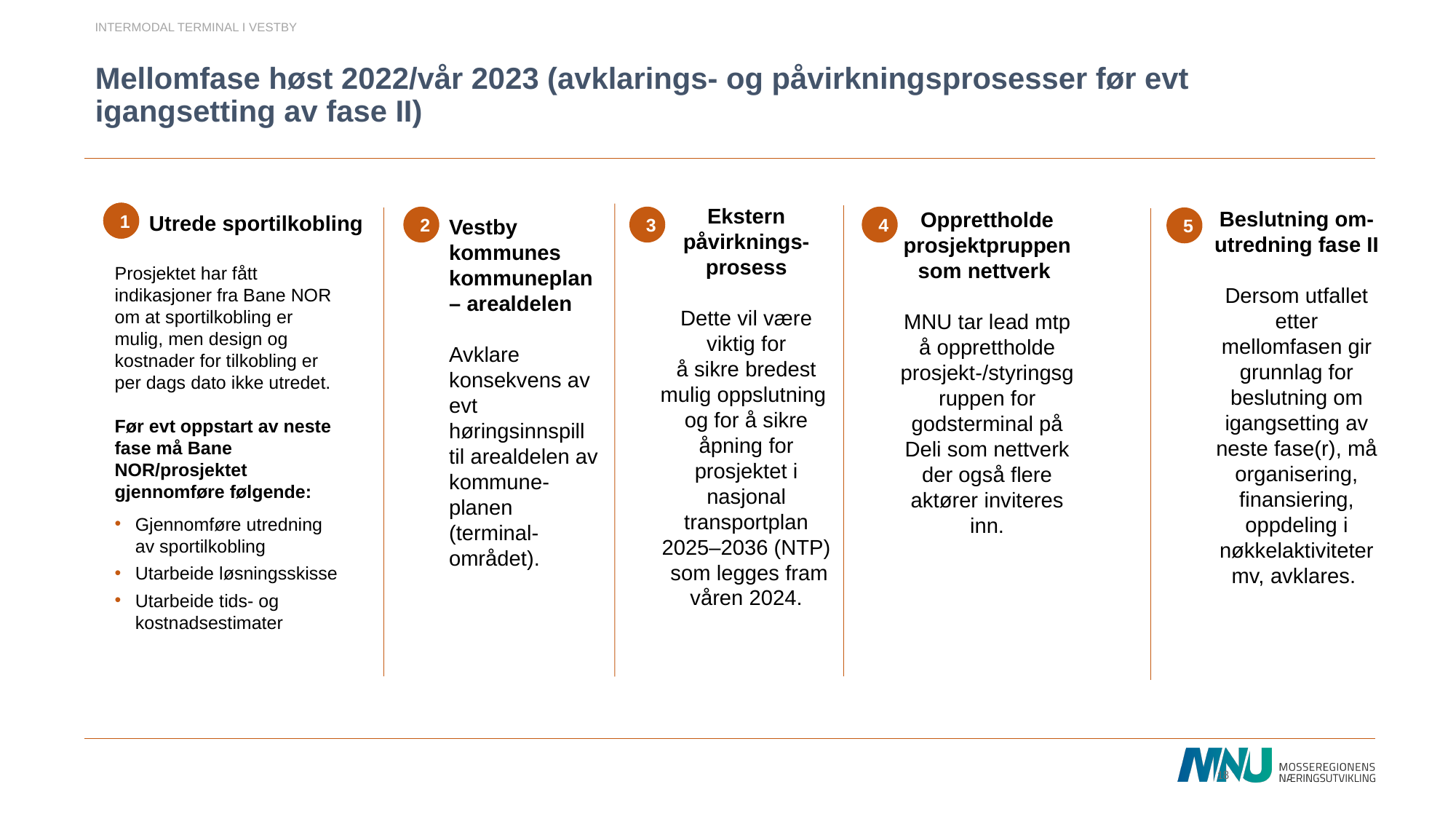

INTERMODAL TERMINAL I VESTBY
Mellomfase høst 2022/vår 2023 (avklarings- og påvirkningsprosesser før evt igangsetting av fase II)
Ekstern påvirknings-prosess

Dette vil være viktig for
å sikre bredest mulig oppslutning  og for å sikre åpning for prosjektet i nasjonal transportplan 2025–2036 (NTP)  som legges fram våren 2024.
Beslutning om- utredning fase II

Dersom utfallet etter mellomfasen gir grunnlag for beslutning om igangsetting av neste fase(r), må organisering, finansiering, oppdeling i nøkkelaktiviteter mv, avklares.
Opprettholde prosjektpruppen som nettverk

MNU tar lead mtp å opprettholde prosjekt-/styringsgruppen for godsterminal på Deli som nettverk der også flere aktører inviteres inn.
1
1
Utrede sportilkobling
2
3
4
Vestby kommunes kommuneplan – arealdelen

Avklare konsekvens av evt høringsinnspill til arealdelen av kommune-planen (terminal-området).
5
Prosjektet har fått indikasjoner fra Bane NOR om at sportilkobling er mulig, men design og kostnader for tilkobling er per dags dato ikke utredet.

Før evt oppstart av neste fase må Bane NOR/prosjektet gjennomføre følgende:

Gjennomføre utredning av sportilkobling

Utarbeide løsningsskisse

Utarbeide tids- og kostnadsestimater
18